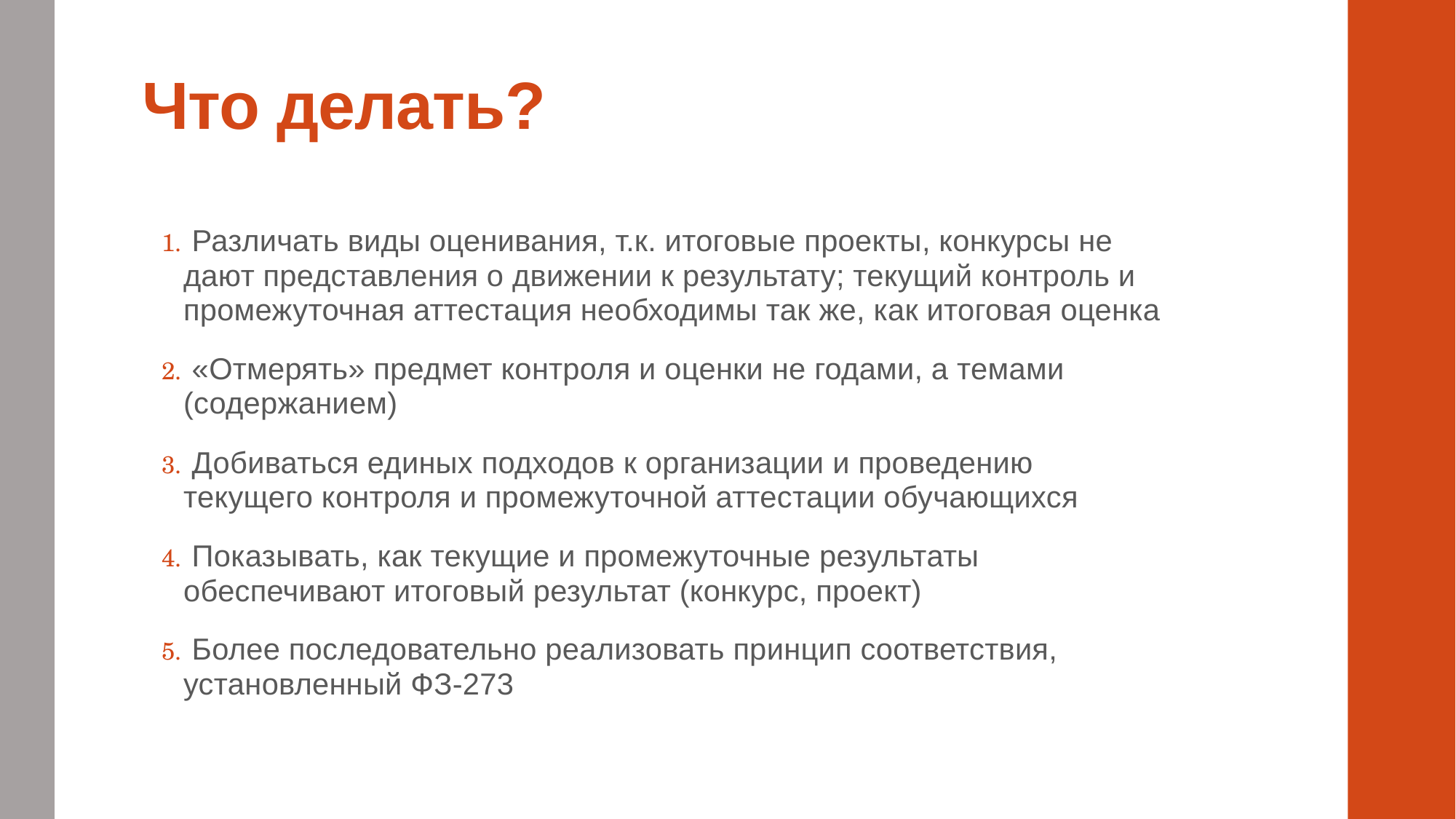

# Что делать?
 Различать виды оценивания, т.к. итоговые проекты, конкурсы не дают представления о движении к результату; текущий контроль и промежуточная аттестация необходимы так же, как итоговая оценка
 «Отмерять» предмет контроля и оценки не годами, а темами (содержанием)
 Добиваться единых подходов к организации и проведению текущего контроля и промежуточной аттестации обучающихся
 Показывать, как текущие и промежуточные результаты обеспечивают итоговый результат (конкурс, проект)
 Более последовательно реализовать принцип соответствия, установленный ФЗ-273